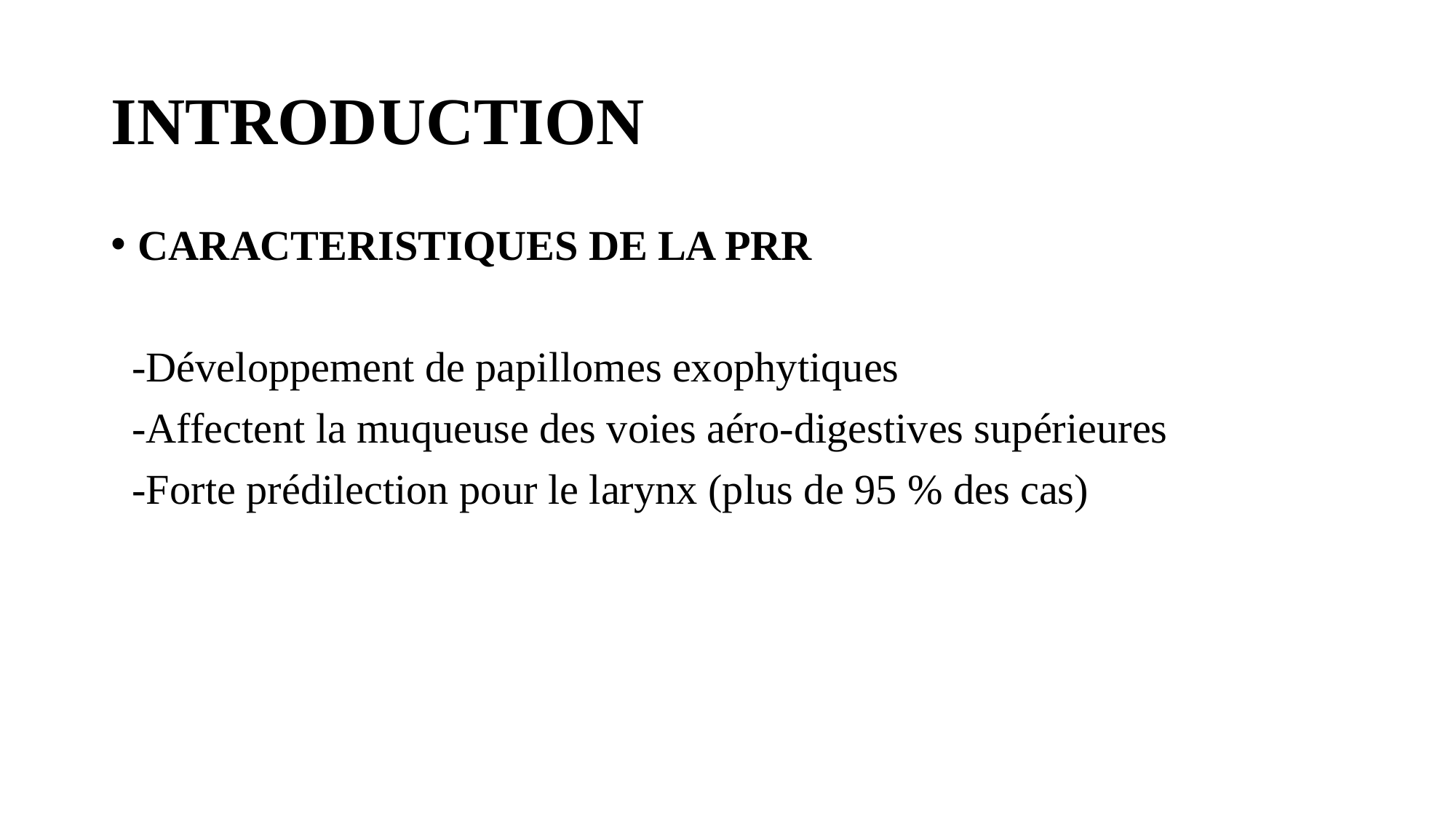

# INTRODUCTION
CARACTERISTIQUES DE LA PRR

  -Développement de papillomes exophytiques
  -Affectent la muqueuse des voies aéro-digestives supérieures
  -Forte prédilection pour le larynx (plus de 95 % des cas)